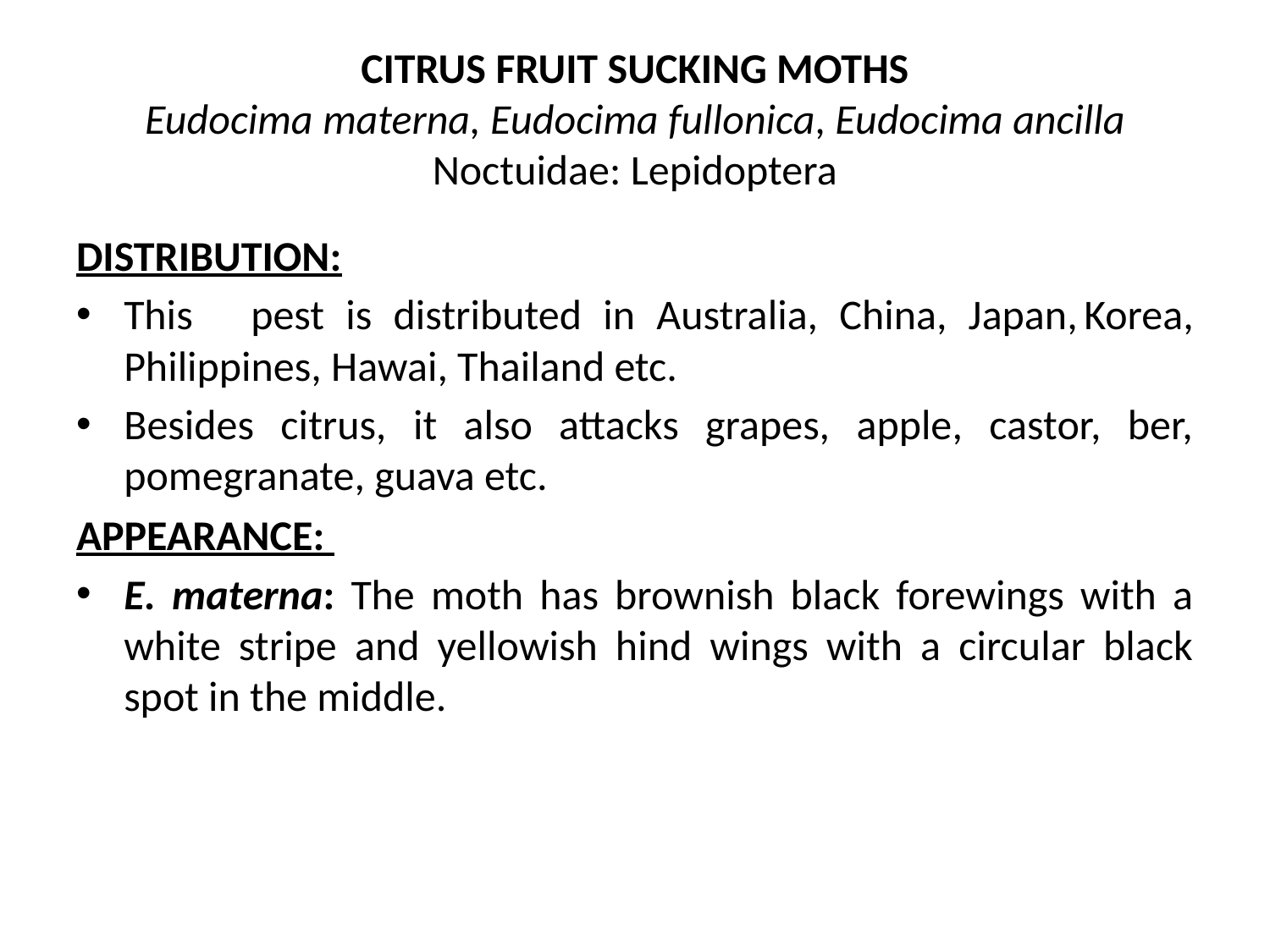

# CITRUS FRUIT SUCKING MOTHS Eudocima materna, Eudocima fullonica, Eudocima ancilla Noctuidae: Lepidoptera
DISTRIBUTION:
This	pest is distributed in Australia, China, Japan,	Korea, Philippines, Hawai, Thailand etc.
Besides citrus, it also attacks grapes, apple, castor, ber, pomegranate, guava etc.
APPEARANCE:
E. materna: The moth has brownish black forewings with a white stripe and yellowish hind wings with a circular black spot in the middle.